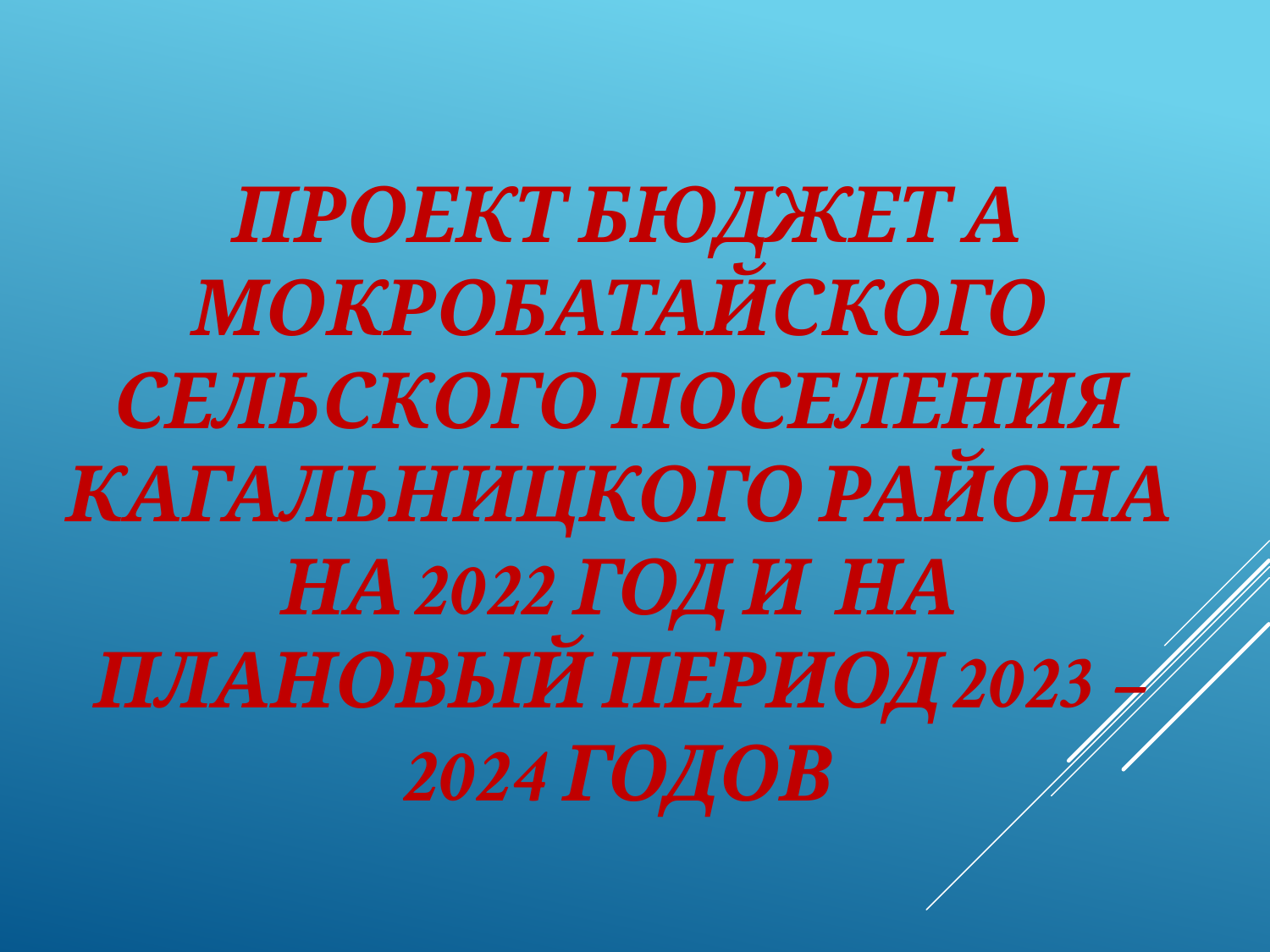

ПРОЕКТ БЮДЖЕТ А МОКРОБАТАЙСКОГО СЕЛЬСКОГО ПОСЕЛЕНИЯ КАГАЛЬНИЦКОГО РАЙОНА НА 2022 ГОД И  НА ПЛАНОВЫЙ ПЕРИОД 2023 – 2024 ГОДОВ